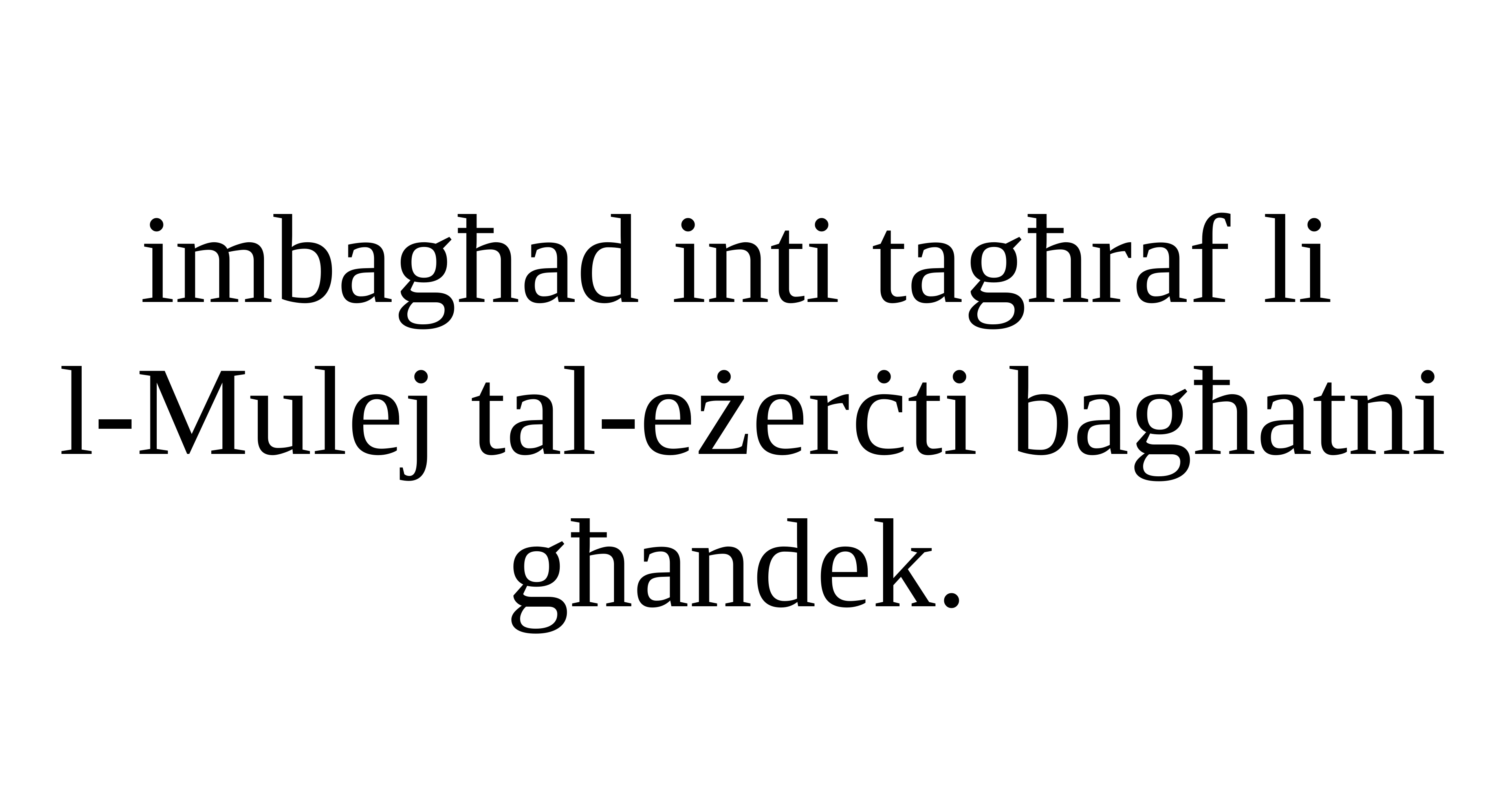

imbagħad inti tagħraf li
l-Mulej tal-eżerċti bagħatni għandek.